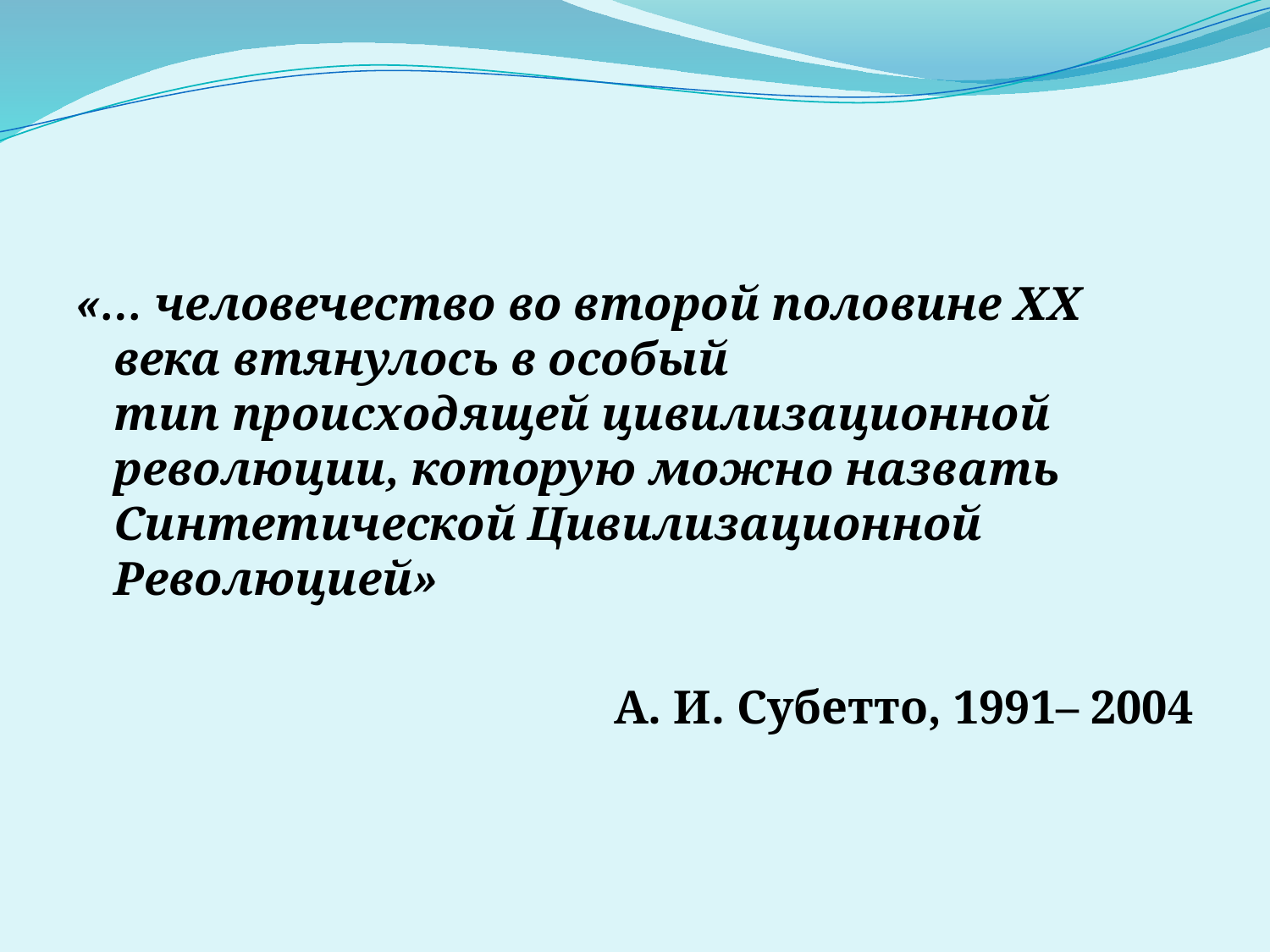

#
«… человечество во второй половине ХХ века втянулось в особый
тип происходящей цивилизационной революции, которую можно назвать
Синтетической Цивилизационной Революцией»

 А. И. Субетто, 1991– 2004